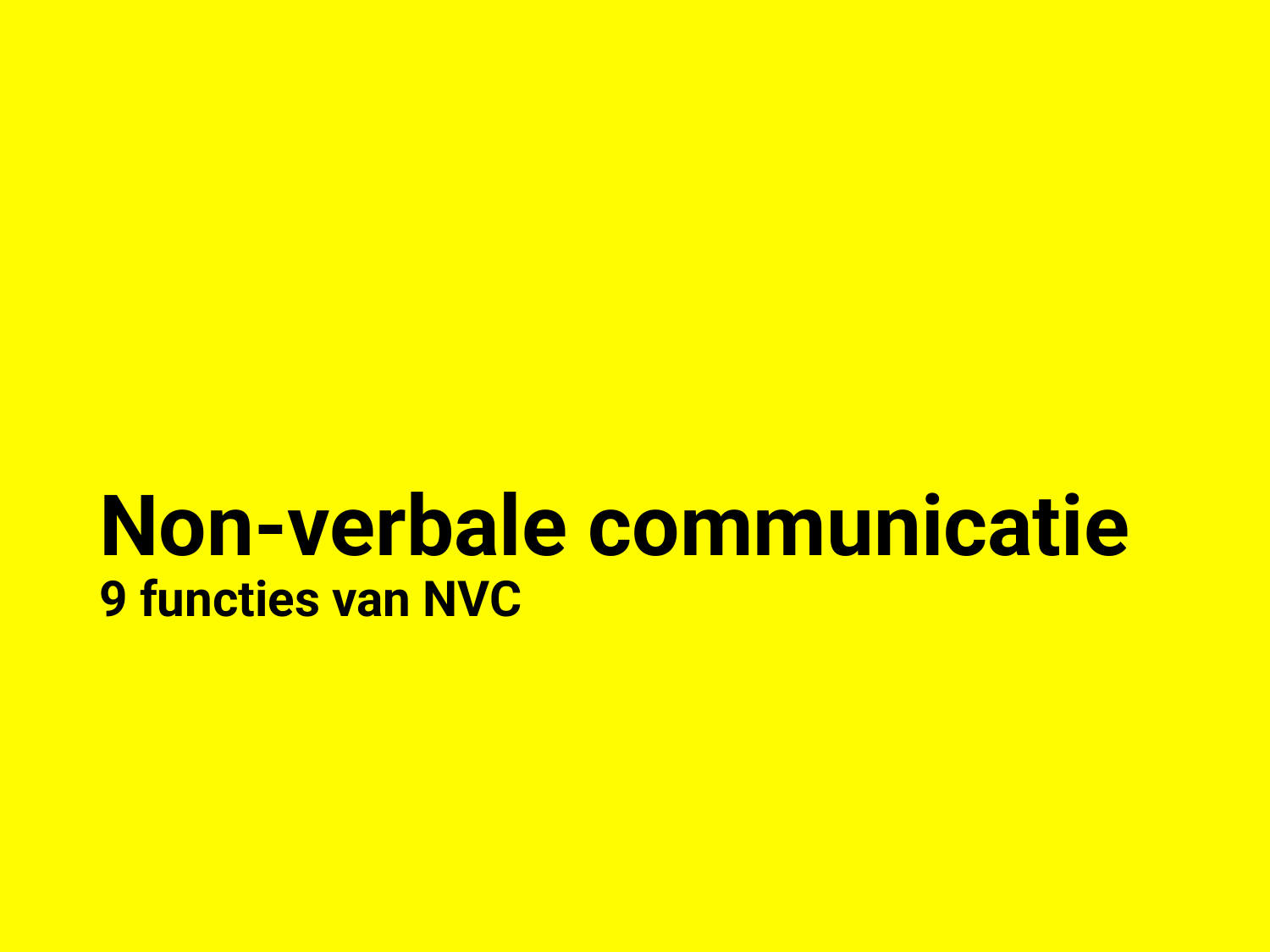

# Non-verbale communicatie 9 functies van NVC